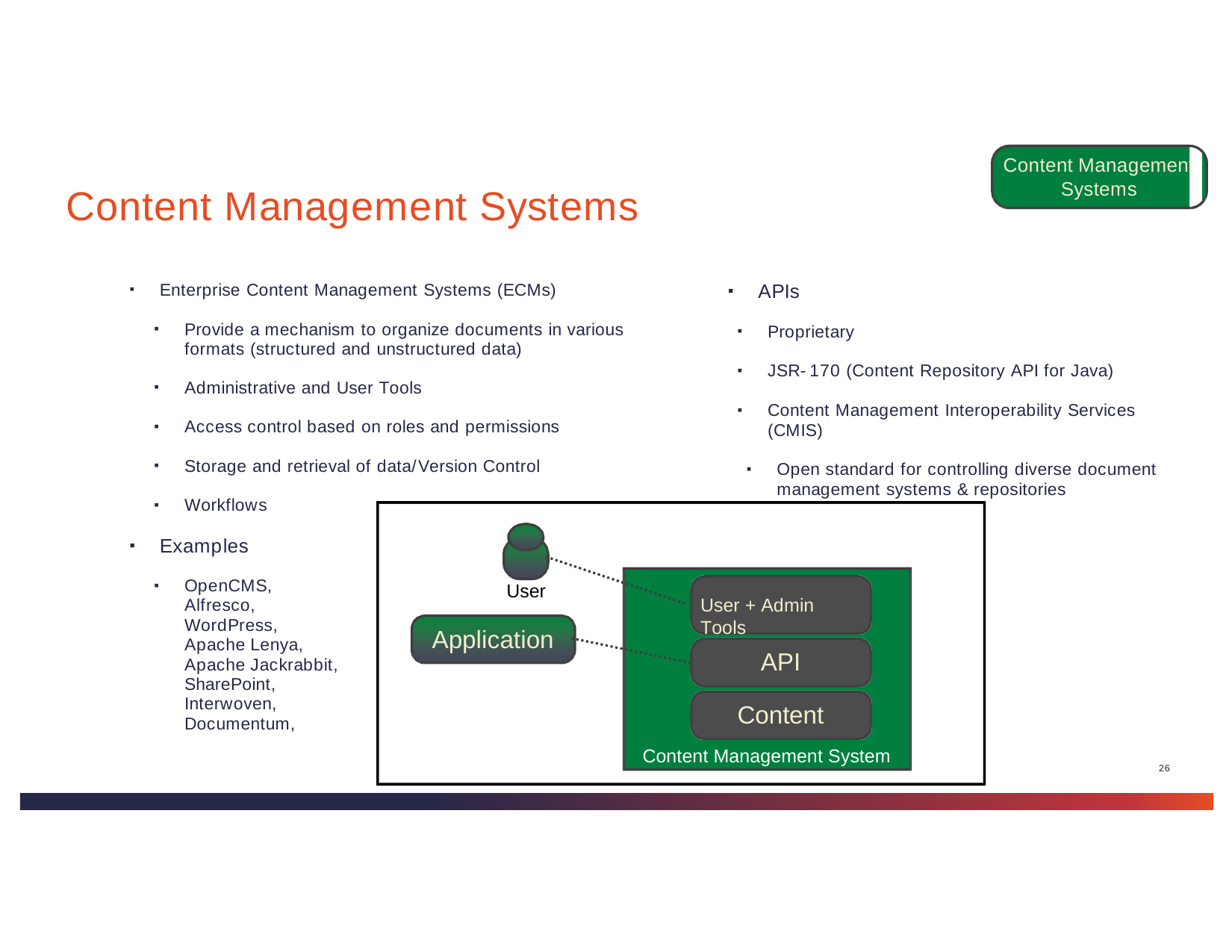

Content Management Systems
# Content Management Systems
Enterprise Content Management Systems (ECMs)

Provide a mechanism to organize documents in various formats (structured and unstructured data)

Administrative and User Tools

Access control based on roles and permissions

Storage and retrieval of data/Version Control

Workflows

Examples

OpenCMS, Alfresco, WordPress, Apache Lenya, Apache Jackrabbit, SharePoint, Interwoven, Documentum,
APIs
Proprietary

JSR-170 (Content Repository API for Java)

Content Management Interoperability Services (CMIS)

Open standard for controlling diverse document management systems & repositories

User
User + Admin Tools

Application

API
Content
Content Management System
26